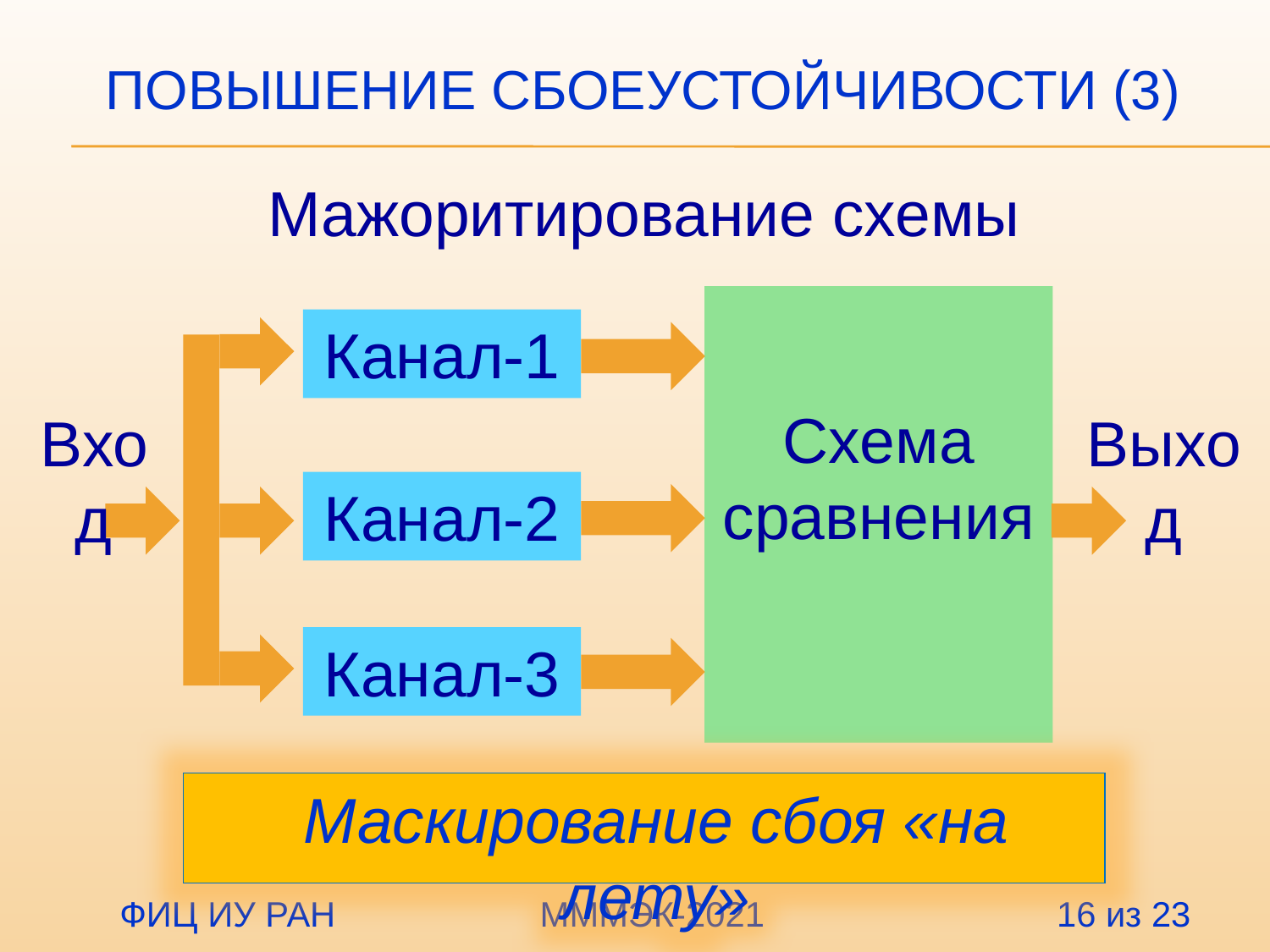

# Повышение сбоеустойчивости (3)
Мажоритирование схемы

Схема сравнения

Канал-1

Канал-2

Канал-3

Вход
Выход
Маскирование сбоя «на лету»
           ФИЦ ИУ РАН		  МММЭК-2021                              16 из 23